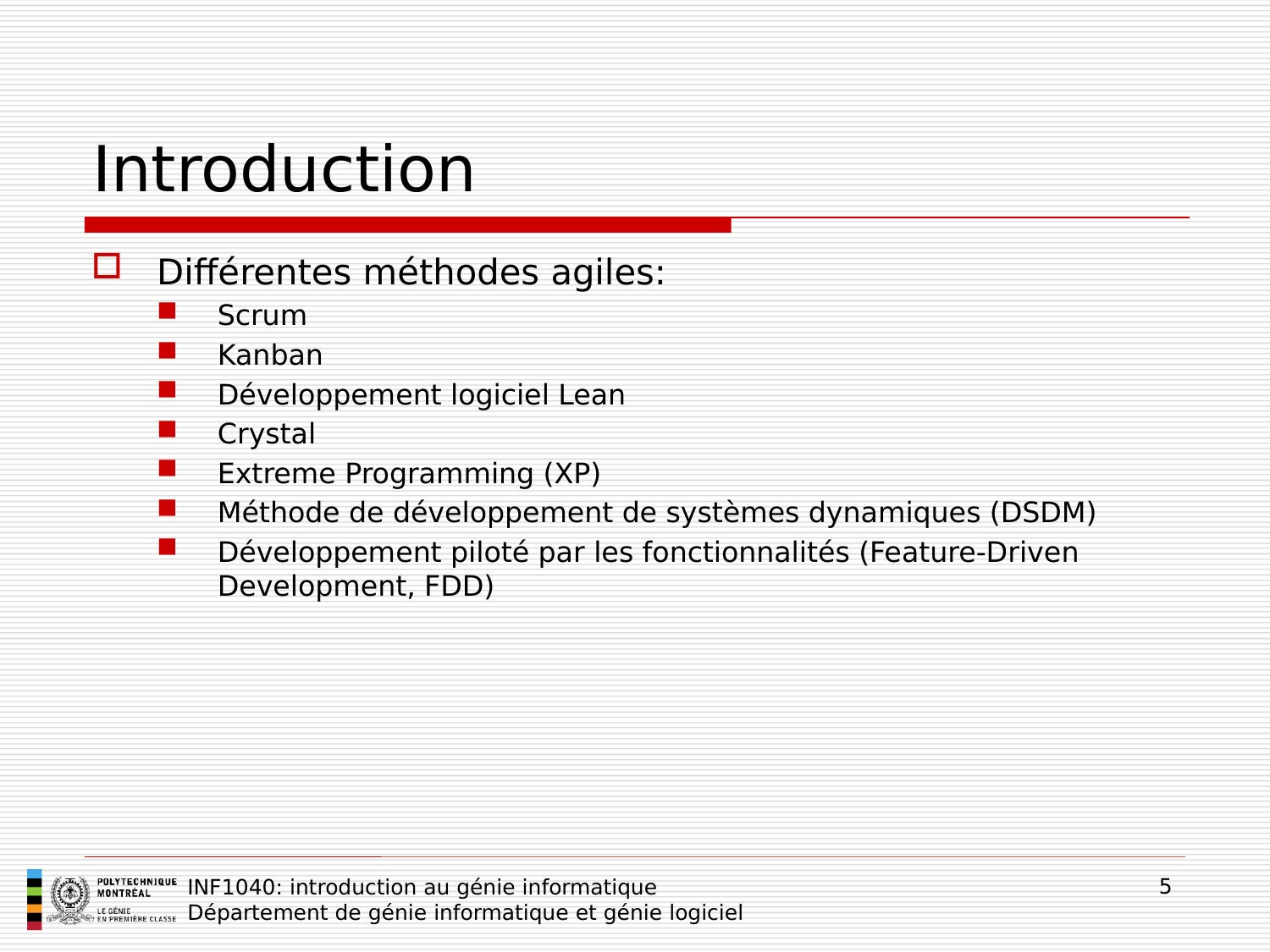

# Introduction
Différentes méthodes agiles:
Scrum
Kanban
Développement logiciel Lean
Crystal
Extreme Programming (XP)
Méthode de développement de systèmes dynamiques (DSDM)
Développement piloté par les fonctionnalités (Feature-Driven Development, FDD)

5
INF1040: introduction au génie informatique
Département de génie informatique et génie logiciel